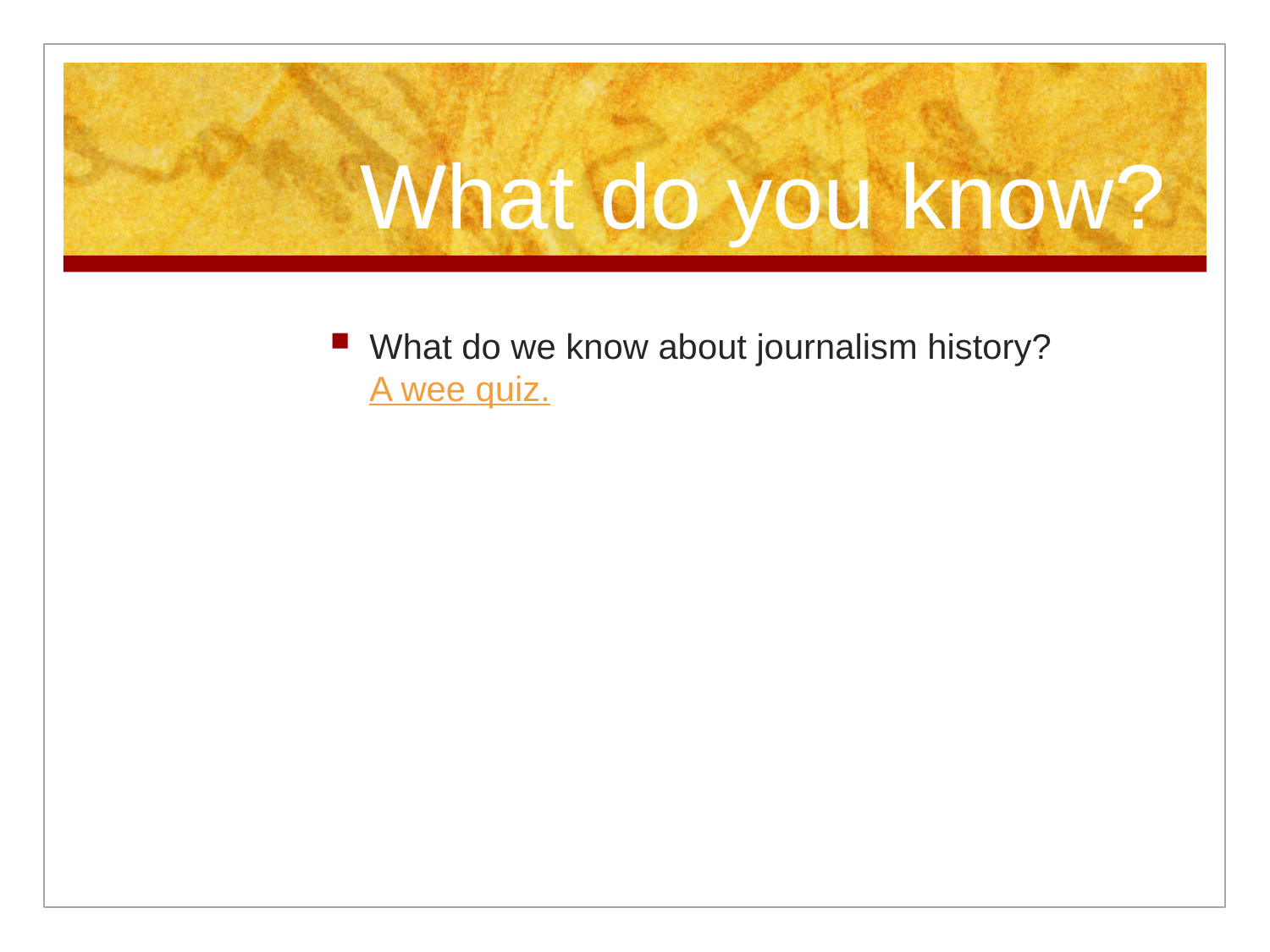

# What do you know?
What do we know about journalism history? A wee quiz.